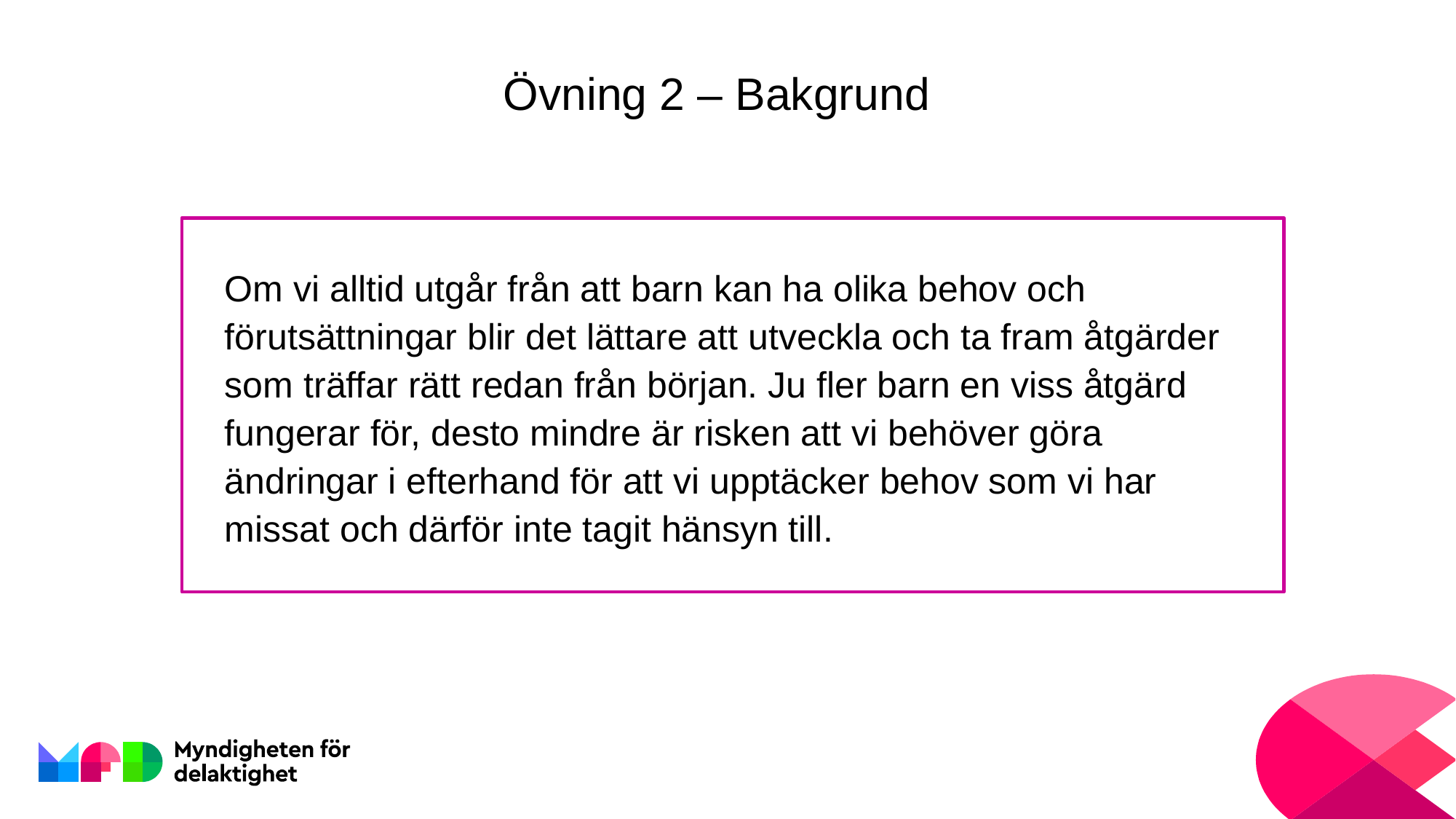

# Övning 2 – Bakgrund
Om vi alltid utgår från att barn kan ha olika behov och förutsättningar blir det lättare att utveckla och ta fram åtgärder som träffar rätt redan från början. Ju fler barn en viss åtgärd fungerar för, desto mindre är risken att vi behöver göra ändringar i efterhand för att vi upptäcker behov som vi har missat och därför inte tagit hänsyn till.